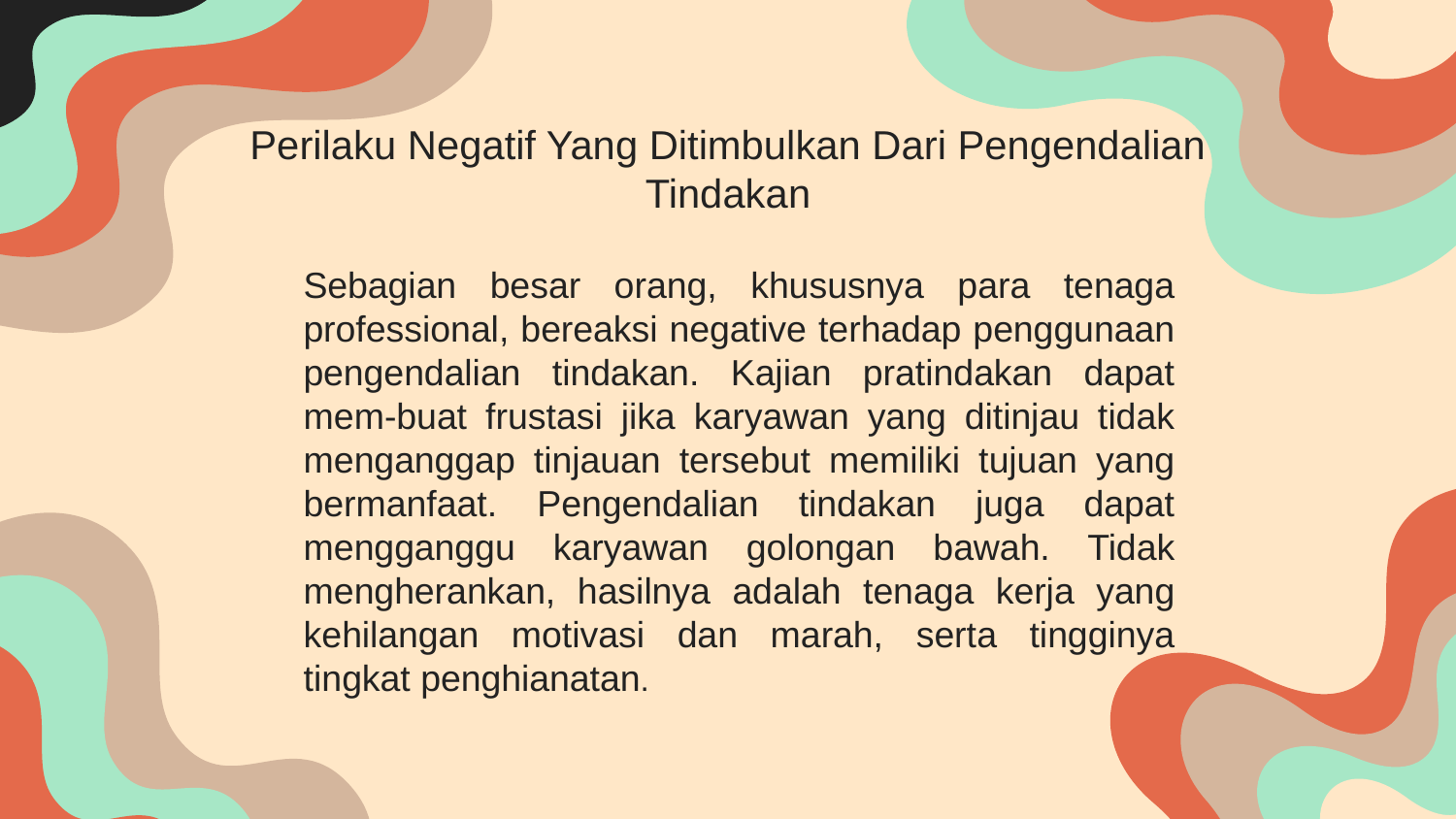

# Perilaku Negatif Yang Ditimbulkan Dari Pengendalian Tindakan
Sebagian besar orang, khususnya para tenaga professional, bereaksi negative terhadap penggunaan pengendalian tindakan. Kajian pratindakan dapat mem-buat frustasi jika karyawan yang ditinjau tidak menganggap tinjauan tersebut memiliki tujuan yang bermanfaat. Pengendalian tindakan juga dapat mengganggu karyawan golongan bawah. Tidak mengherankan, hasilnya adalah tenaga kerja yang kehilangan motivasi dan marah, serta tingginya tingkat penghianatan.